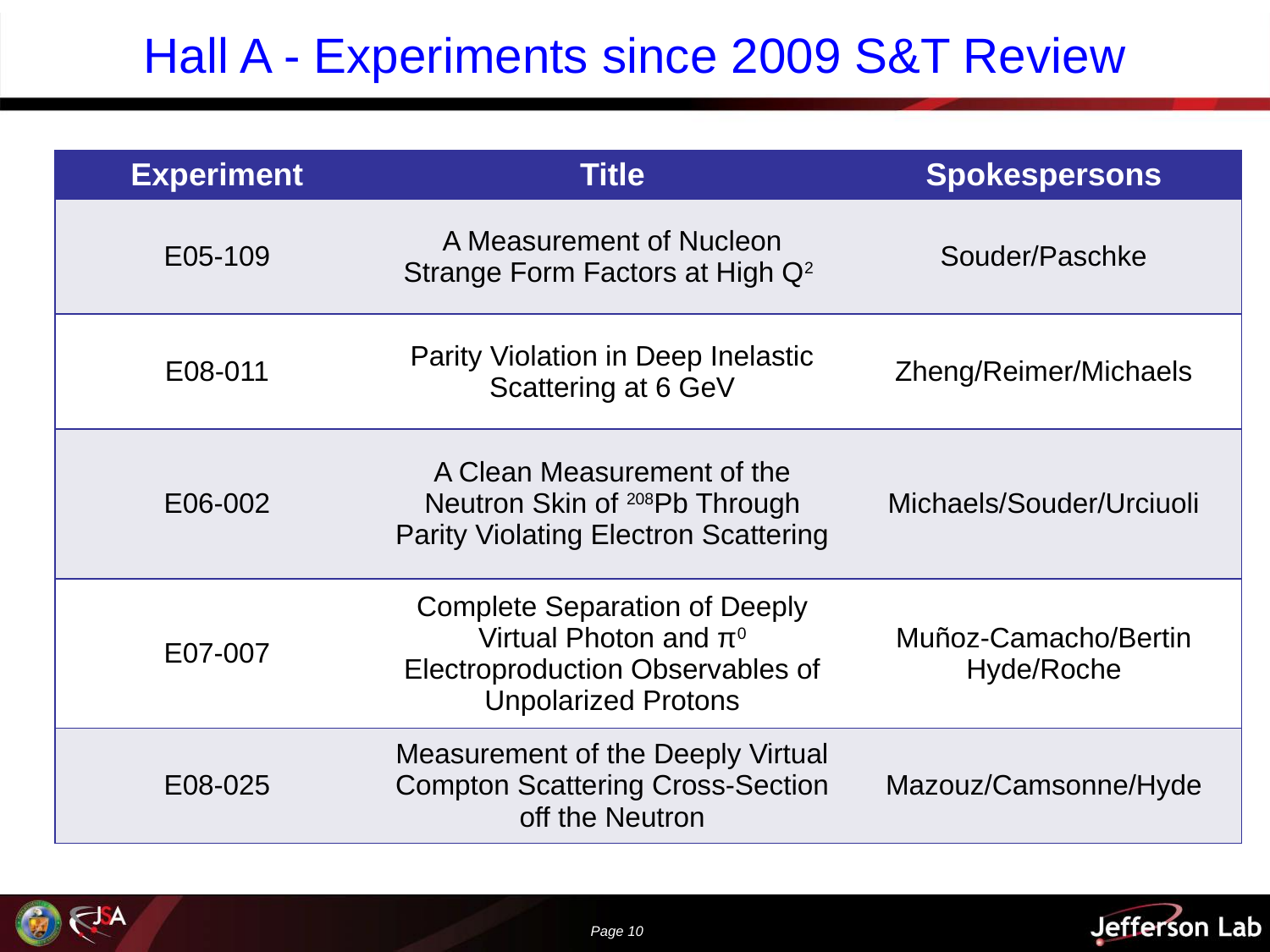

# Hall A - Experiments since 2009 S&T Review
| Experiment | Title | Spokespersons |
| --- | --- | --- |
| E05-109 | A Measurement of Nucleon Strange Form Factors at High Q2 | Souder/Paschke |
| E08-011 | Parity Violation in Deep Inelastic Scattering at 6 GeV | Zheng/Reimer/Michaels |
| E06-002 | A Clean Measurement of the Neutron Skin of 208Pb Through Parity Violating Electron Scattering | Michaels/Souder/Urciuoli |
| E07-007 | Complete Separation of Deeply Virtual Photon and π0 Electroproduction Observables of Unpolarized Protons | Muñoz-Camacho/Bertin Hyde/Roche |
| E08-025 | Measurement of the Deeply Virtual Compton Scattering Cross-Section off the Neutron | Mazouz/Camsonne/Hyde |